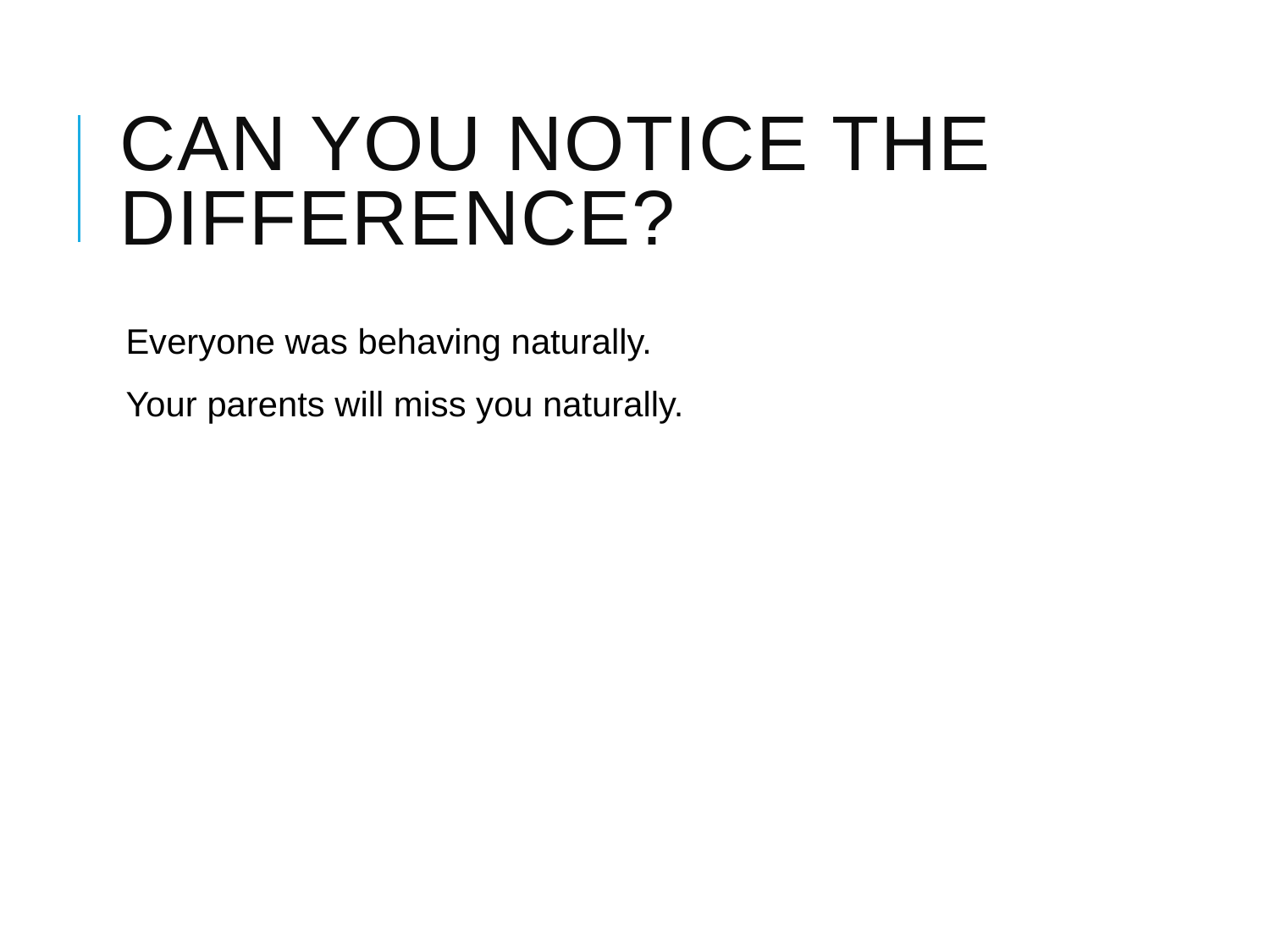

# Can you notice the difference?
Everyone was behaving naturally.
Your parents will miss you naturally.